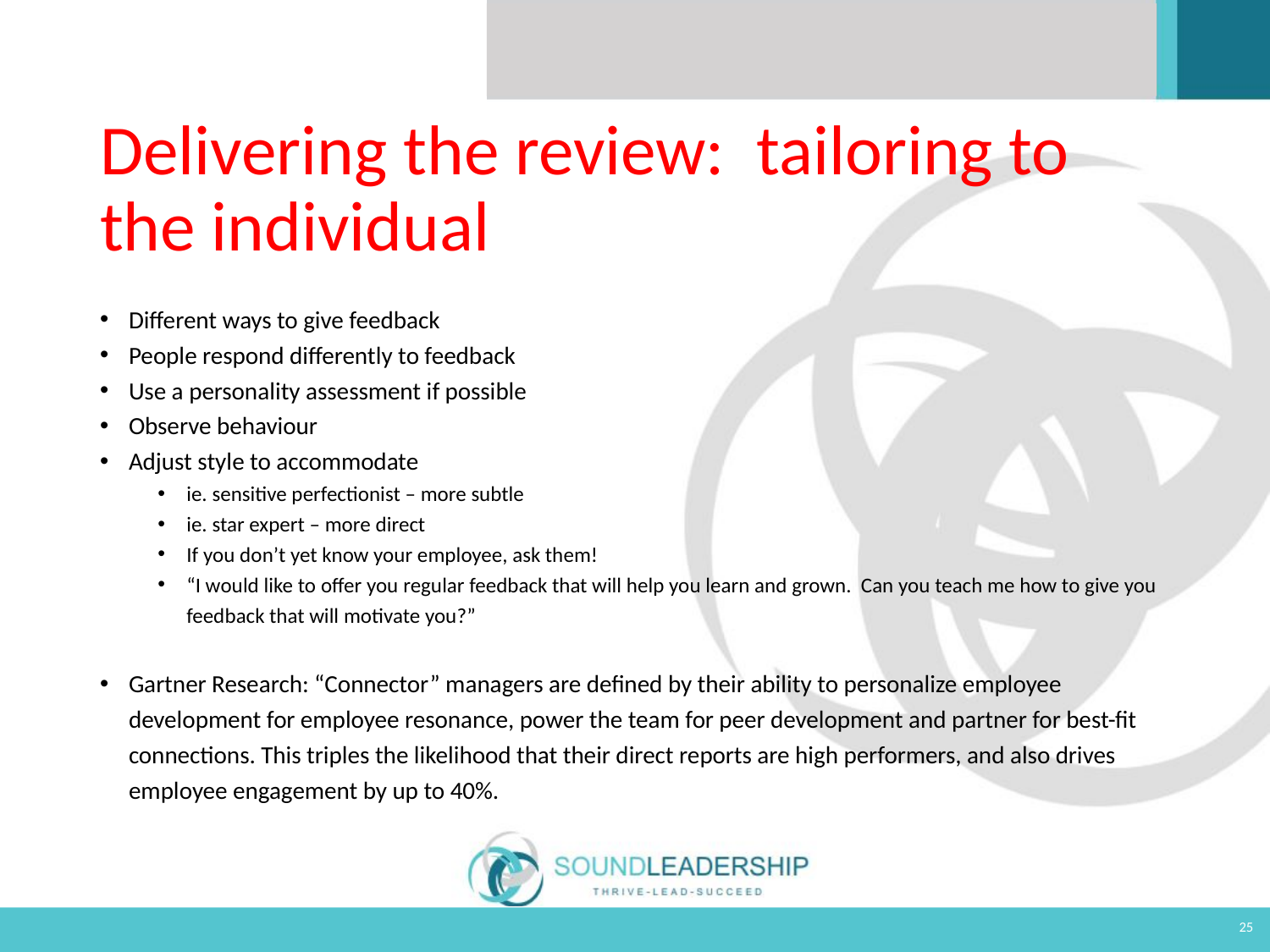

Delivering the review:  tailoring to the individual

Different ways to give feedback
People respond differently to feedback
Use a personality assessment if possible
Observe behaviour
Adjust style to accommodate
ie. sensitive perfectionist – more subtle
ie. star expert – more direct
If you don’t yet know your employee, ask them!
“I would like to offer you regular feedback that will help you learn and grown.  Can you teach me how to give you feedback that will motivate you?”

Gartner Research: “Connector” managers are defined by their ability to personalize employee development for employee resonance, power the team for peer development and partner for best-fit connections. This triples the likelihood that their direct reports are high performers, and also drives employee engagement by up to 40%.

25